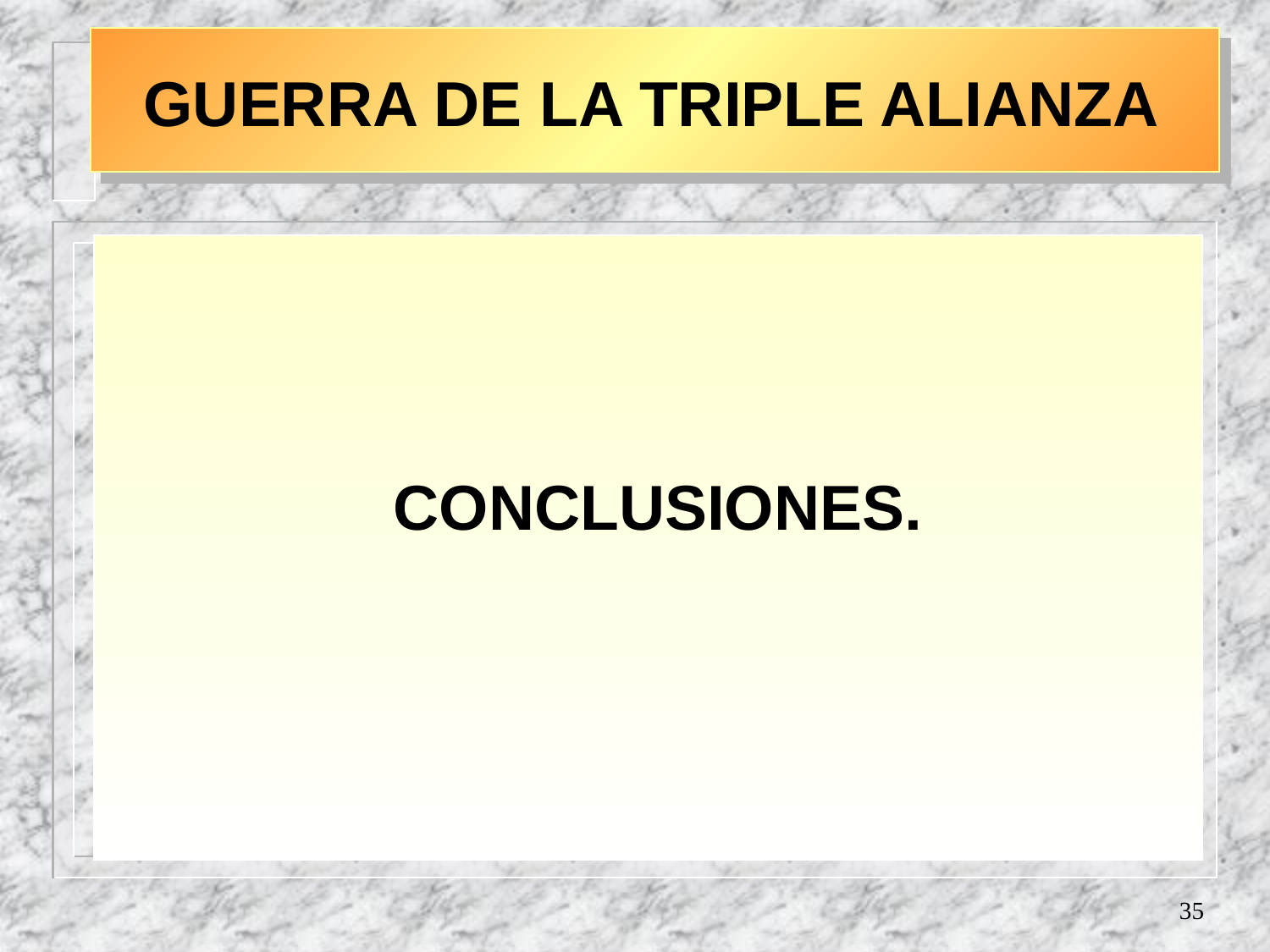

GUERRA DE LA TRIPLE ALIANZA

CONCLUSIONES.
35